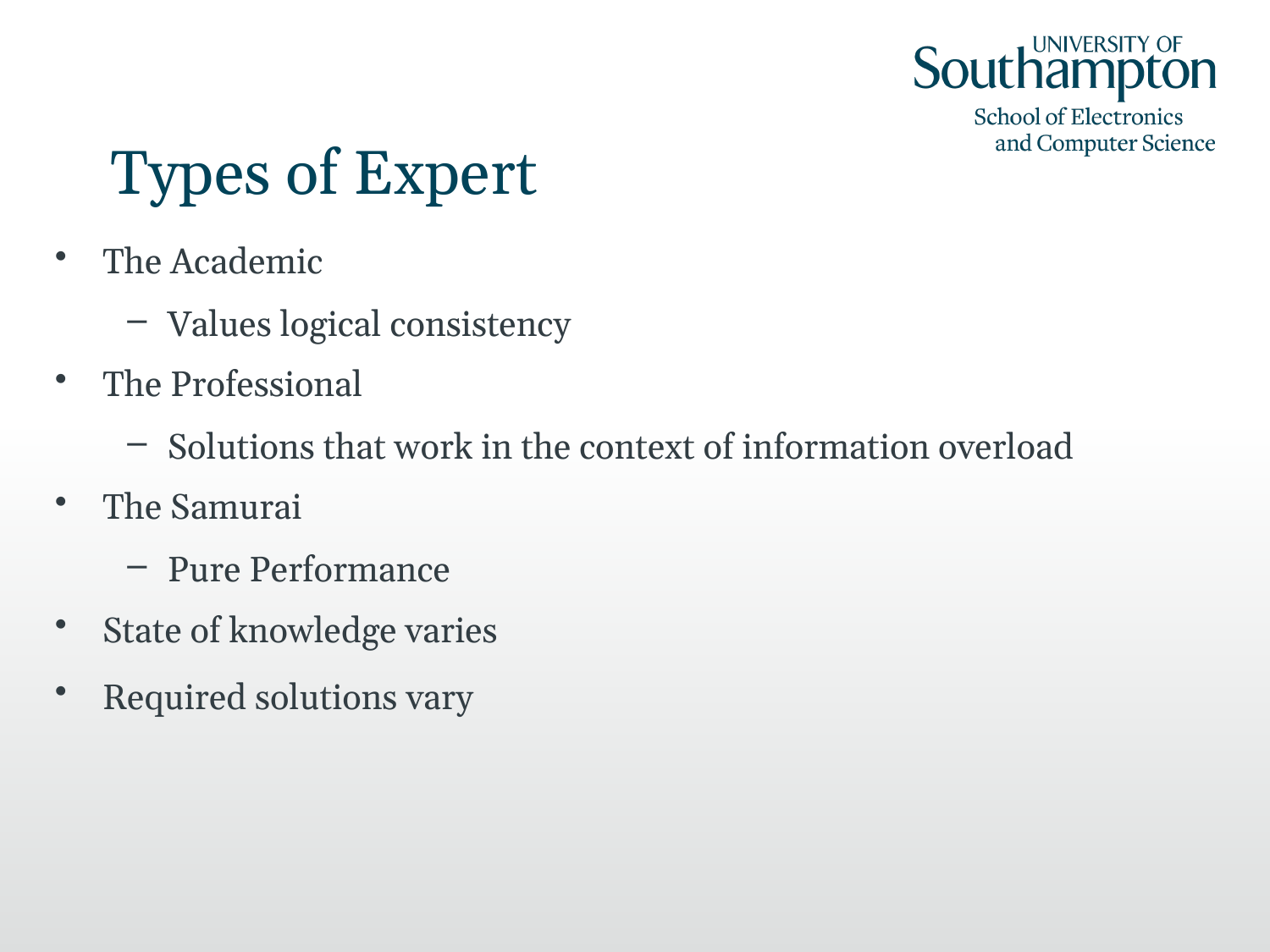

# Types of Expert
The Academic
Values logical consistency
The Professional
Solutions that work in the context of information overload
The Samurai
Pure Performance
State of knowledge varies
Required solutions vary